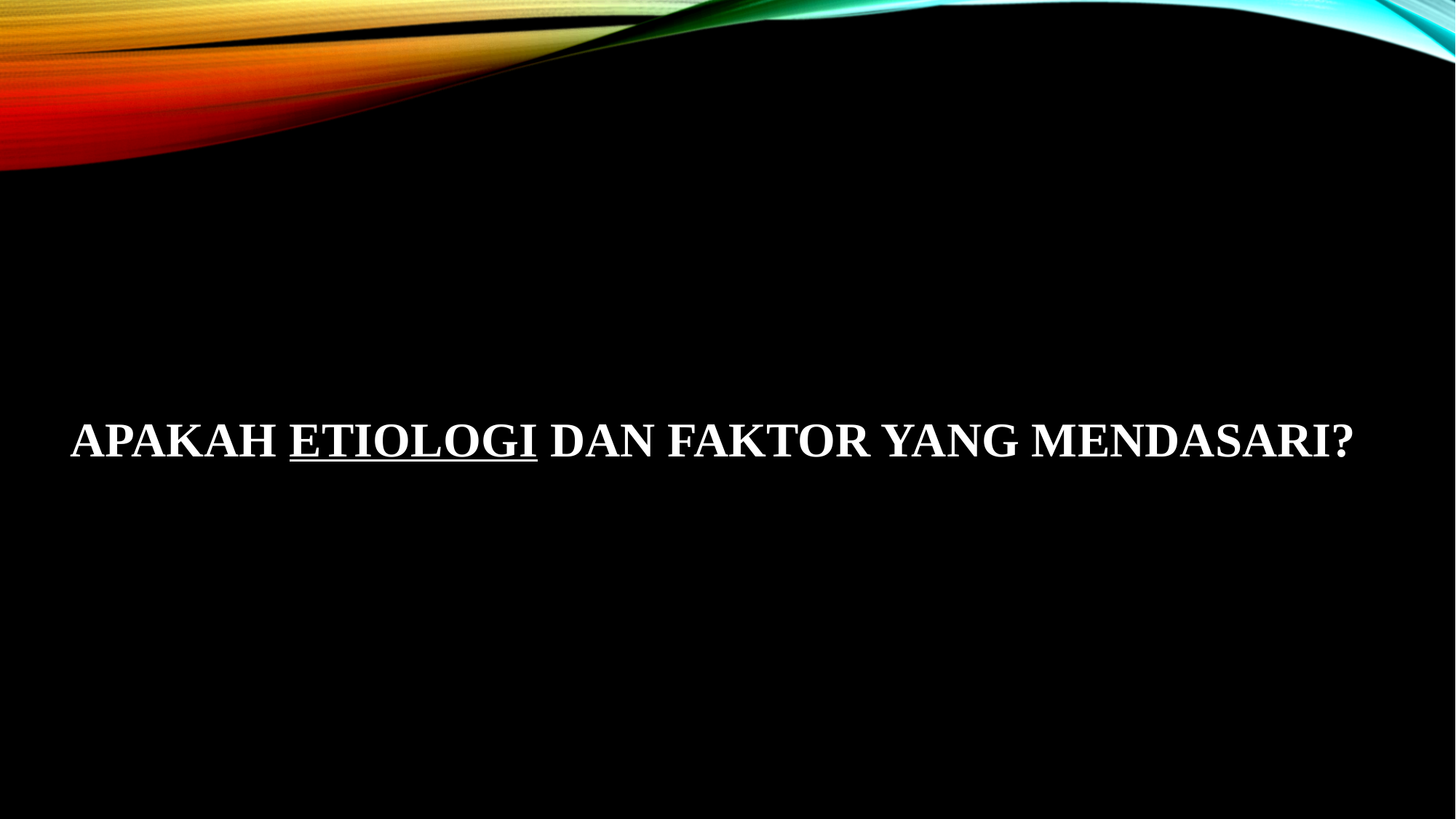

# Apakah etiologi dan faktor yang mendasari?